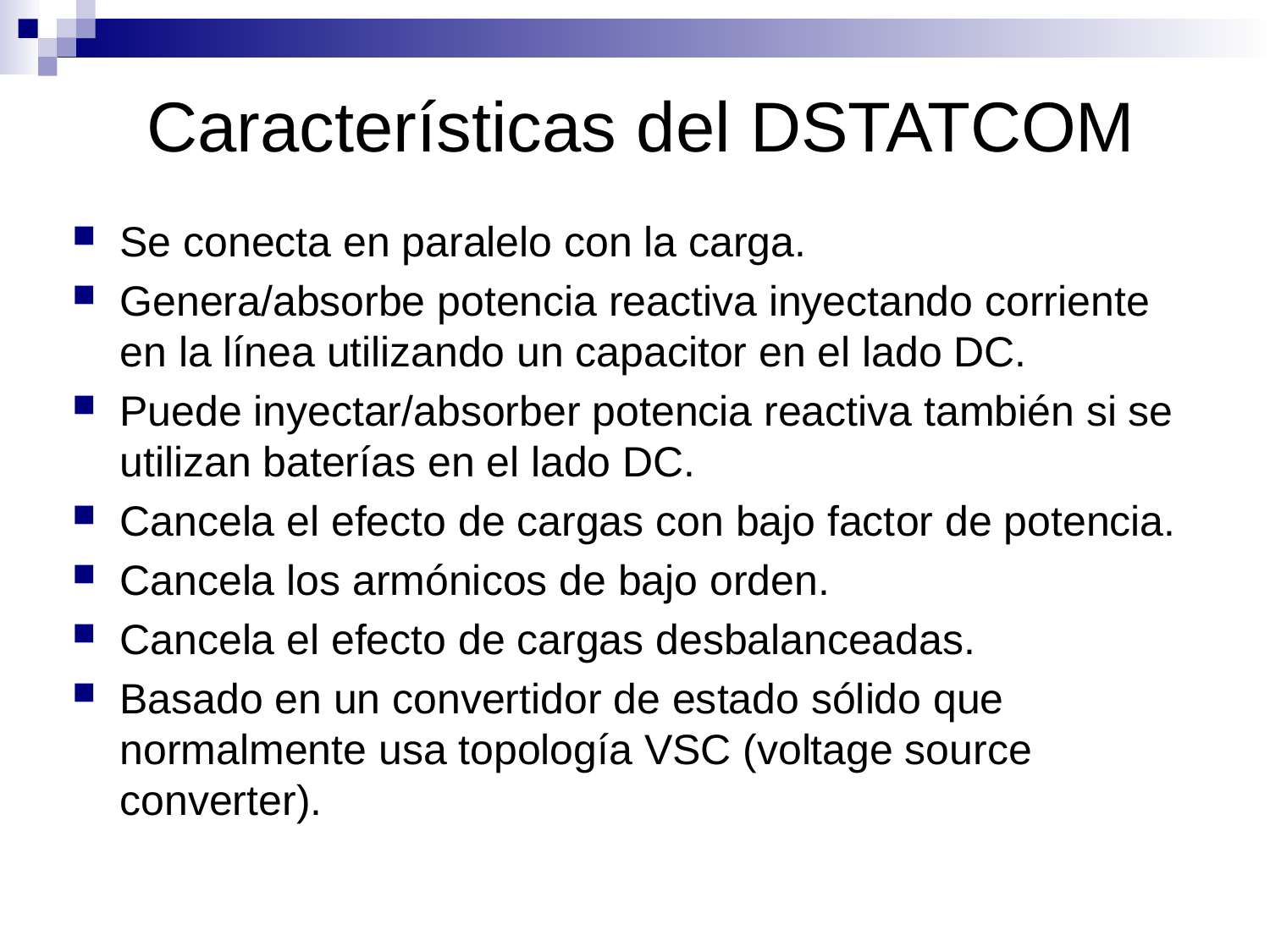

# Características del DSTATCOM
Se conecta en paralelo con la carga.
Genera/absorbe potencia reactiva inyectando corriente en la línea utilizando un capacitor en el lado DC.
Puede inyectar/absorber potencia reactiva también si se utilizan baterías en el lado DC.
Cancela el efecto de cargas con bajo factor de potencia.
Cancela los armónicos de bajo orden.
Cancela el efecto de cargas desbalanceadas.
Basado en un convertidor de estado sólido que normalmente usa topología VSC (voltage source converter).